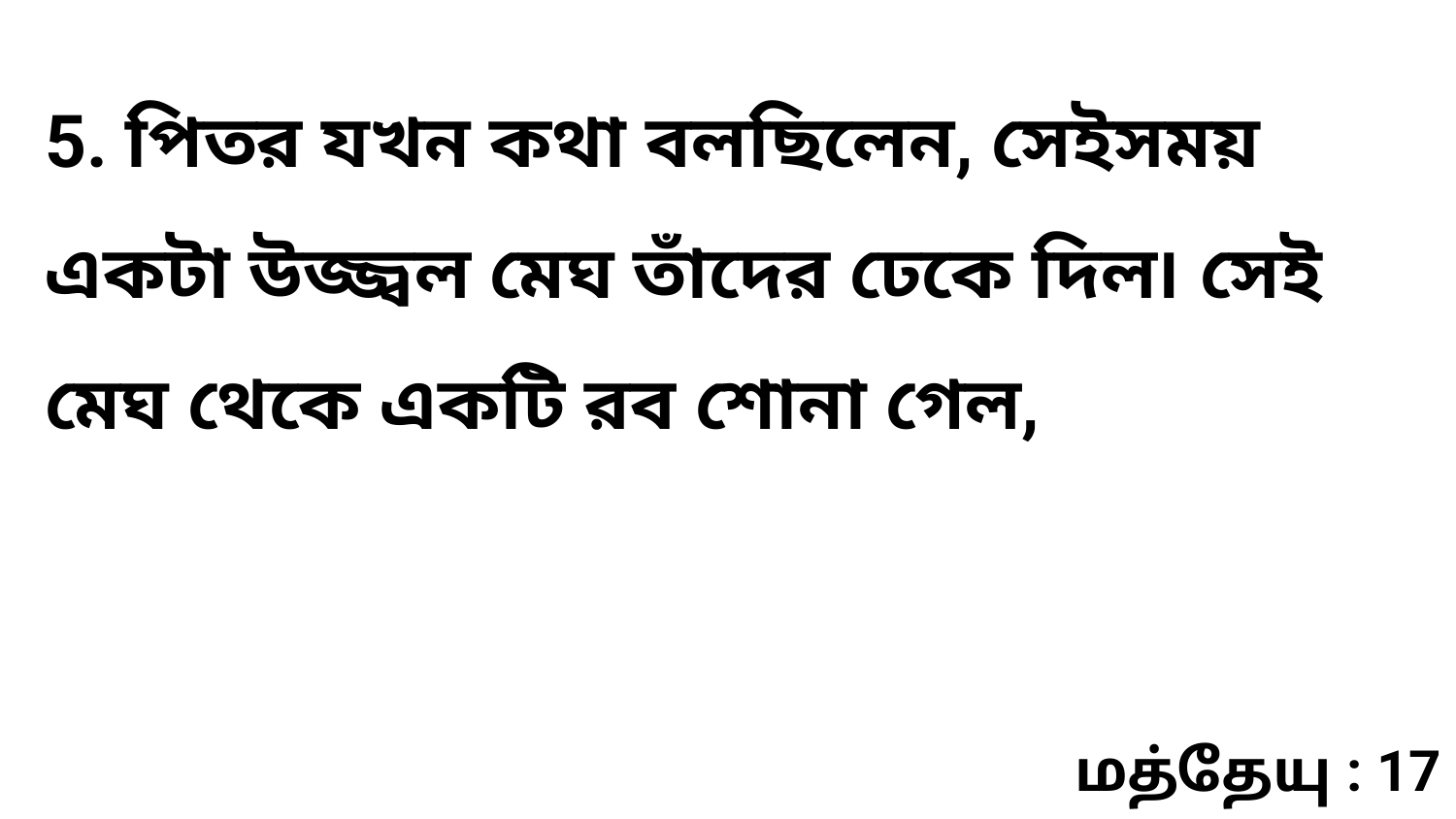

5. পিতর যখন কথা বলছিলেন, সেইসময় একটা উজ্জ্বল মেঘ তাঁদের ঢেকে দিল৷ সেই মেঘ থেকে একটি রব শোনা গেল,
மத்தேயு : 17